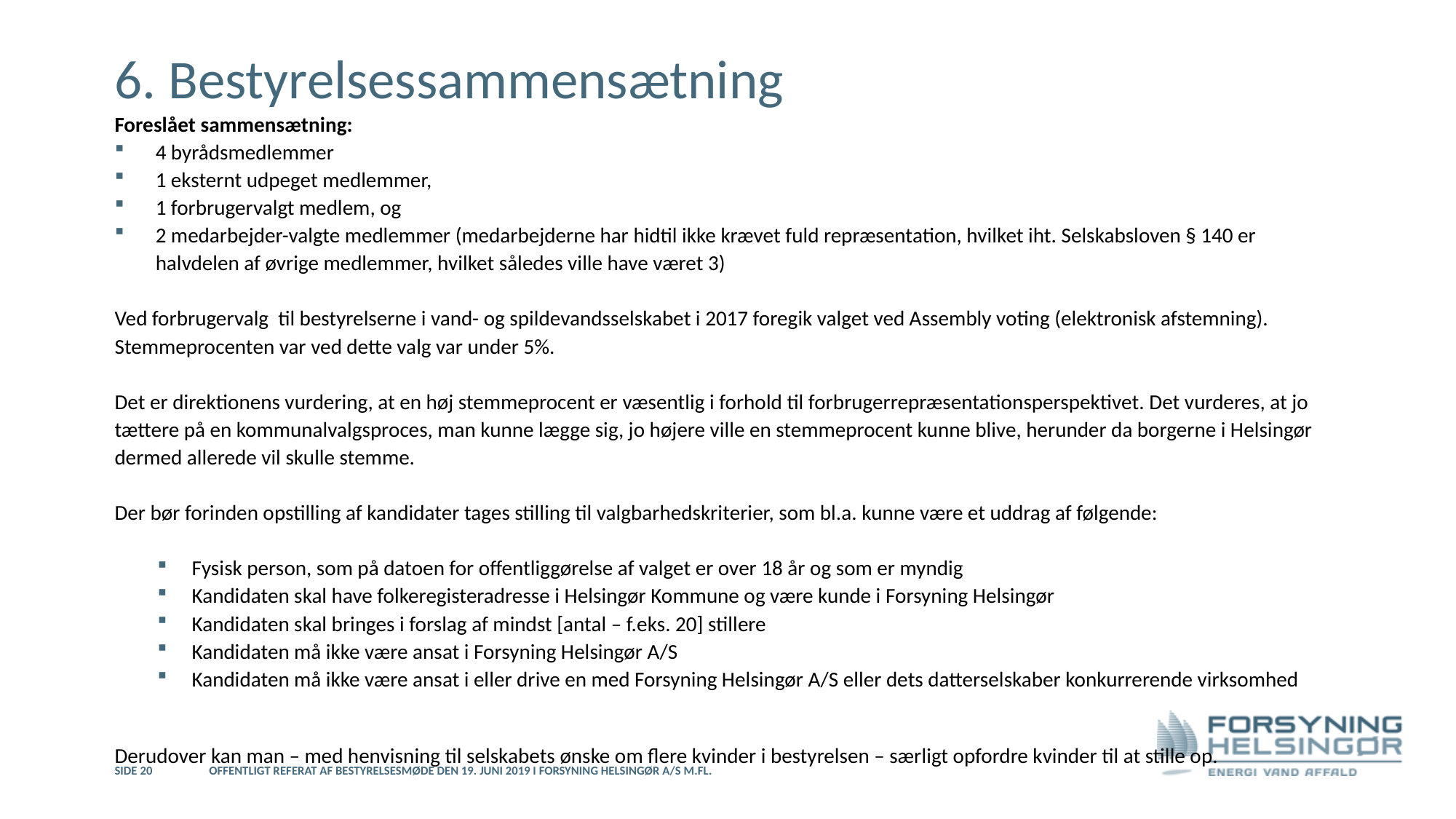

# 6. Bestyrelsessammensætning
Foreslået sammensætning:
4 byrådsmedlemmer
1 eksternt udpeget medlemmer,
1 forbrugervalgt medlem, og
2 medarbejder-valgte medlemmer (medarbejderne har hidtil ikke krævet fuld repræsentation, hvilket iht. Selskabsloven § 140 er halvdelen af øvrige medlemmer, hvilket således ville have været 3)

Ved forbrugervalg  til bestyrelserne i vand- og spildevandsselskabet i 2017 foregik valget ved Assembly voting (elektronisk afstemning). Stemmeprocenten var ved dette valg var under 5%.

Det er direktionens vurdering, at en høj stemmeprocent er væsentlig i forhold til forbrugerrepræsentationsperspektivet. Det vurderes, at jo tættere på en kommunalvalgsproces, man kunne lægge sig, jo højere ville en stemmeprocent kunne blive, herunder da borgerne i Helsingør dermed allerede vil skulle stemme.

Der bør forinden opstilling af kandidater tages stilling til valgbarhedskriterier, som bl.a. kunne være et uddrag af følgende:

Fysisk person, som på datoen for offentliggørelse af valget er over 18 år og som er myndig
Kandidaten skal have folkeregisteradresse i Helsingør Kommune og være kunde i Forsyning Helsingør
Kandidaten skal bringes i forslag af mindst [antal – f.eks. 20] stillere
Kandidaten må ikke være ansat i Forsyning Helsingør A/S
Kandidaten må ikke være ansat i eller drive en med Forsyning Helsingør A/S eller dets datterselskaber konkurrerende virksomhed

Derudover kan man – med henvisning til selskabets ønske om flere kvinder i bestyrelsen – særligt opfordre kvinder til at stille op.

Side 20
Offentligt referat af bestyrelsesmøde den 19. juni 2019 i Forsyning Helsingør A/S m.fl.